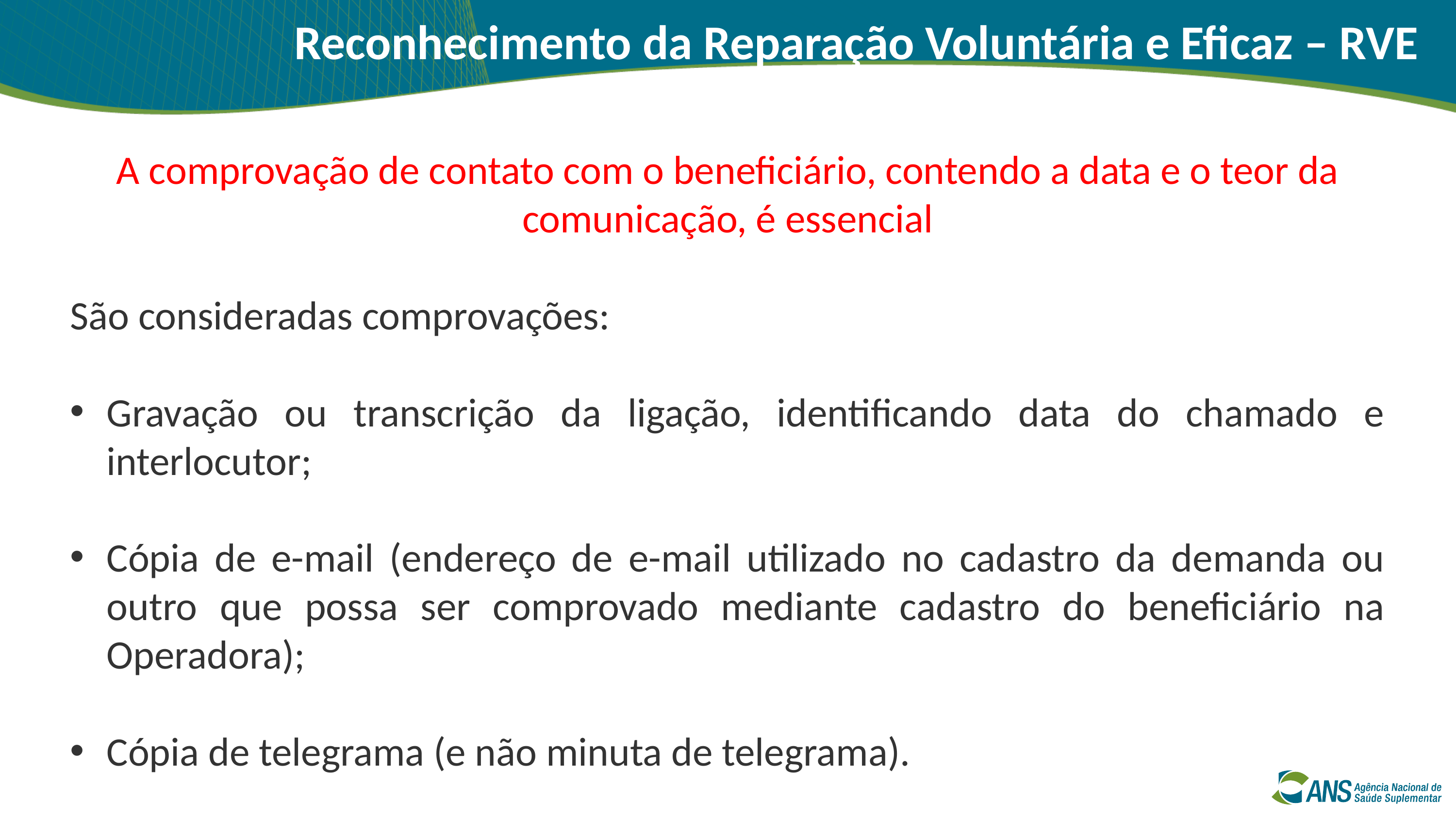

Reconhecimento da Reparação Voluntária e Eficaz – RVE

A comprovação de contato com o beneficiário, contendo a data e o teor da comunicação, é essencial

São consideradas comprovações:

Gravação ou transcrição da ligação, identificando data do chamado e interlocutor;

Cópia de e-mail (endereço de e-mail utilizado no cadastro da demanda ou outro que possa ser comprovado mediante cadastro do beneficiário na Operadora);

Cópia de telegrama (e não minuta de telegrama).

Link para gravação da ligação: há restrição relativa a políticas de segurança da Agência;